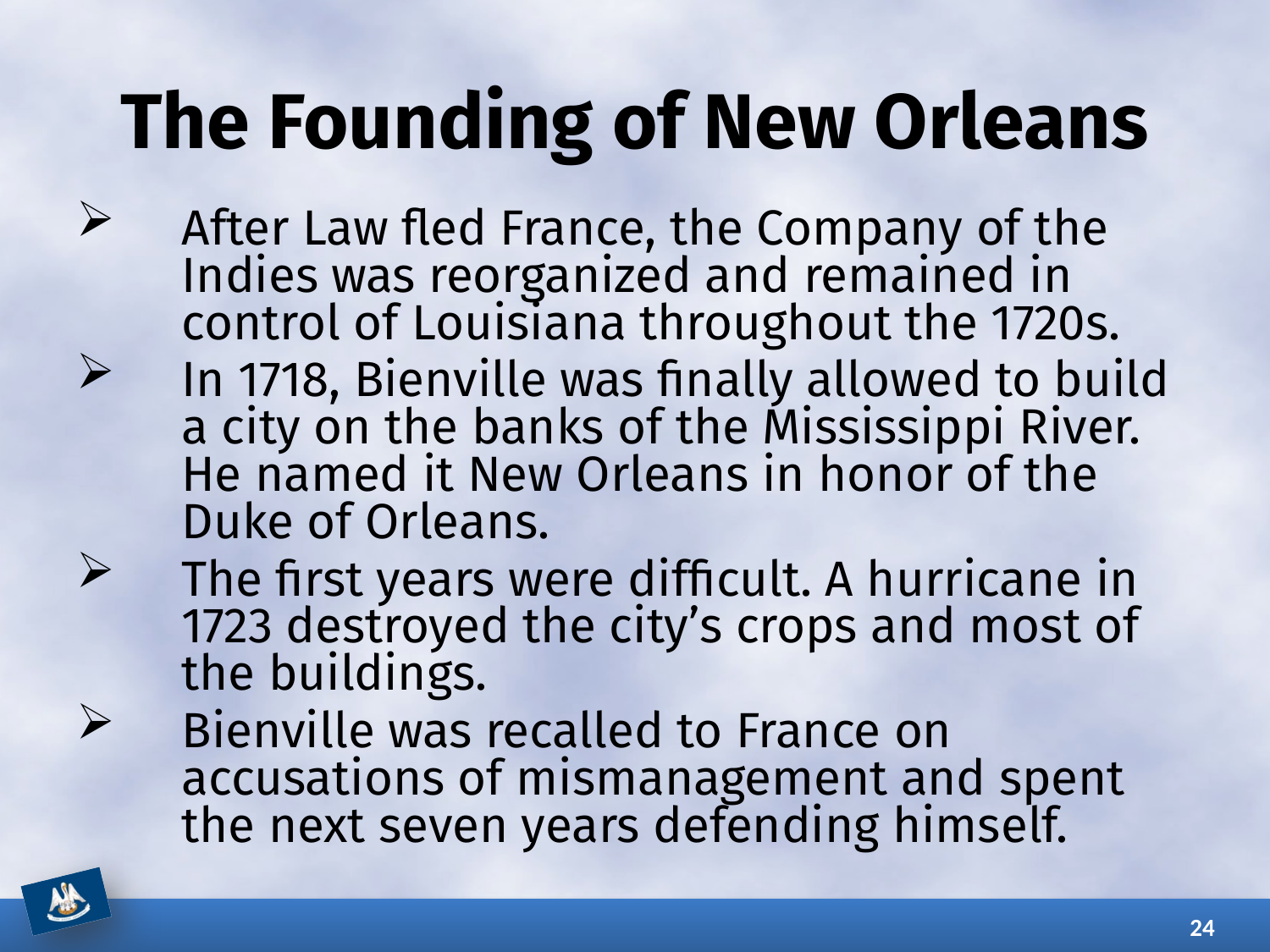

# The Founding of New Orleans
After Law fled France, the Company of the Indies was reorganized and remained in control of Louisiana throughout the 1720s.
In 1718, Bienville was finally allowed to build a city on the banks of the Mississippi River. He named it New Orleans in honor of the Duke of Orleans.
The first years were difficult. A hurricane in 1723 destroyed the city’s crops and most of the buildings.
Bienville was recalled to France on accusations of mismanagement and spent the next seven years defending himself.
24